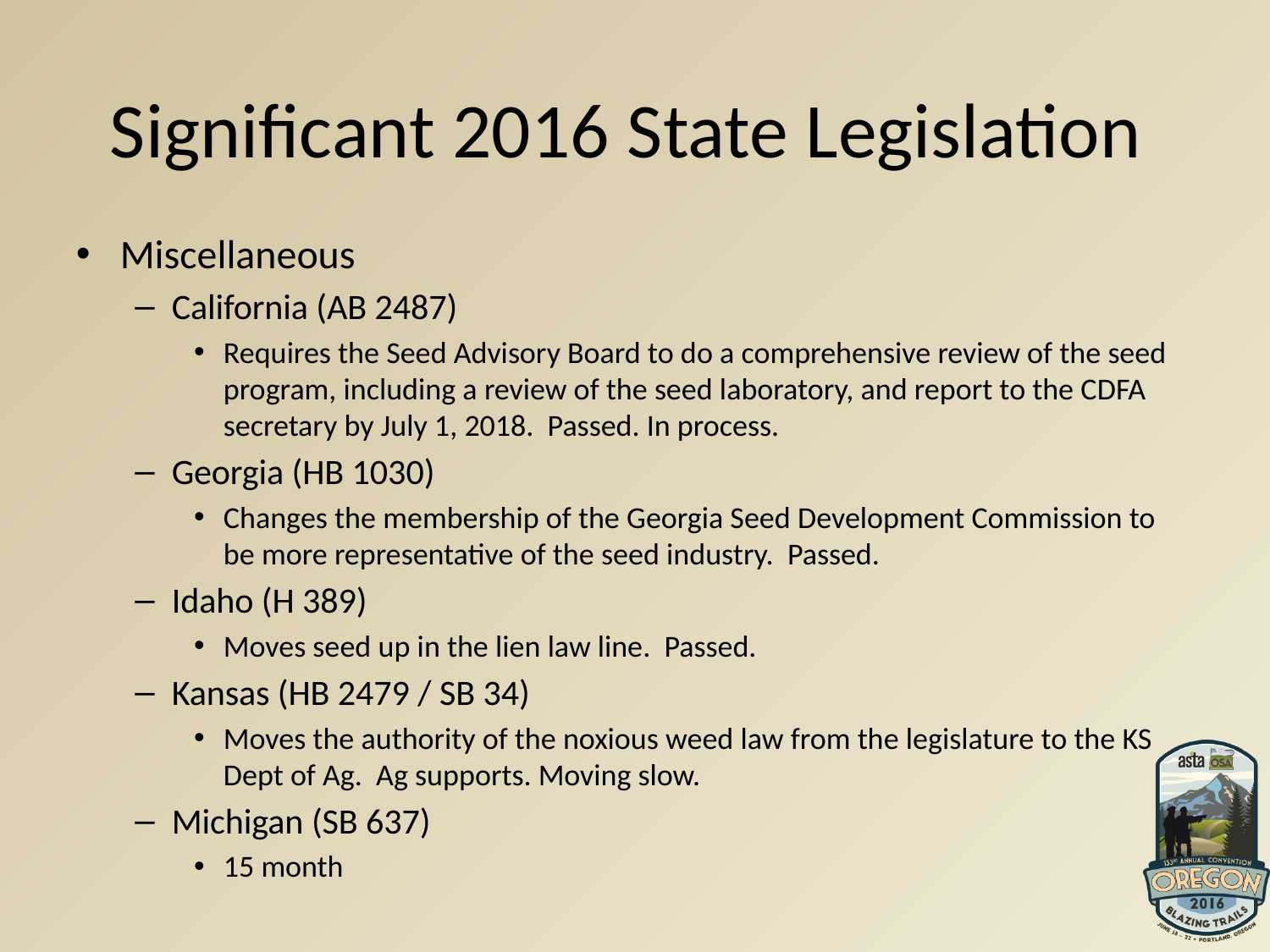

# Significant 2016 State Legislation
Miscellaneous
California (AB 2487)
Requires the Seed Advisory Board to do a comprehensive review of the seed program, including a review of the seed laboratory, and report to the CDFA secretary by July 1, 2018.  Passed. In process.
Georgia (HB 1030)
Changes the membership of the Georgia Seed Development Commission to be more representative of the seed industry.  Passed.
Idaho (H 389)
Moves seed up in the lien law line.  Passed.
Kansas (HB 2479 / SB 34)
Moves the authority of the noxious weed law from the legislature to the KS Dept of Ag.  Ag supports. Moving slow.
Michigan (SB 637)
15 month